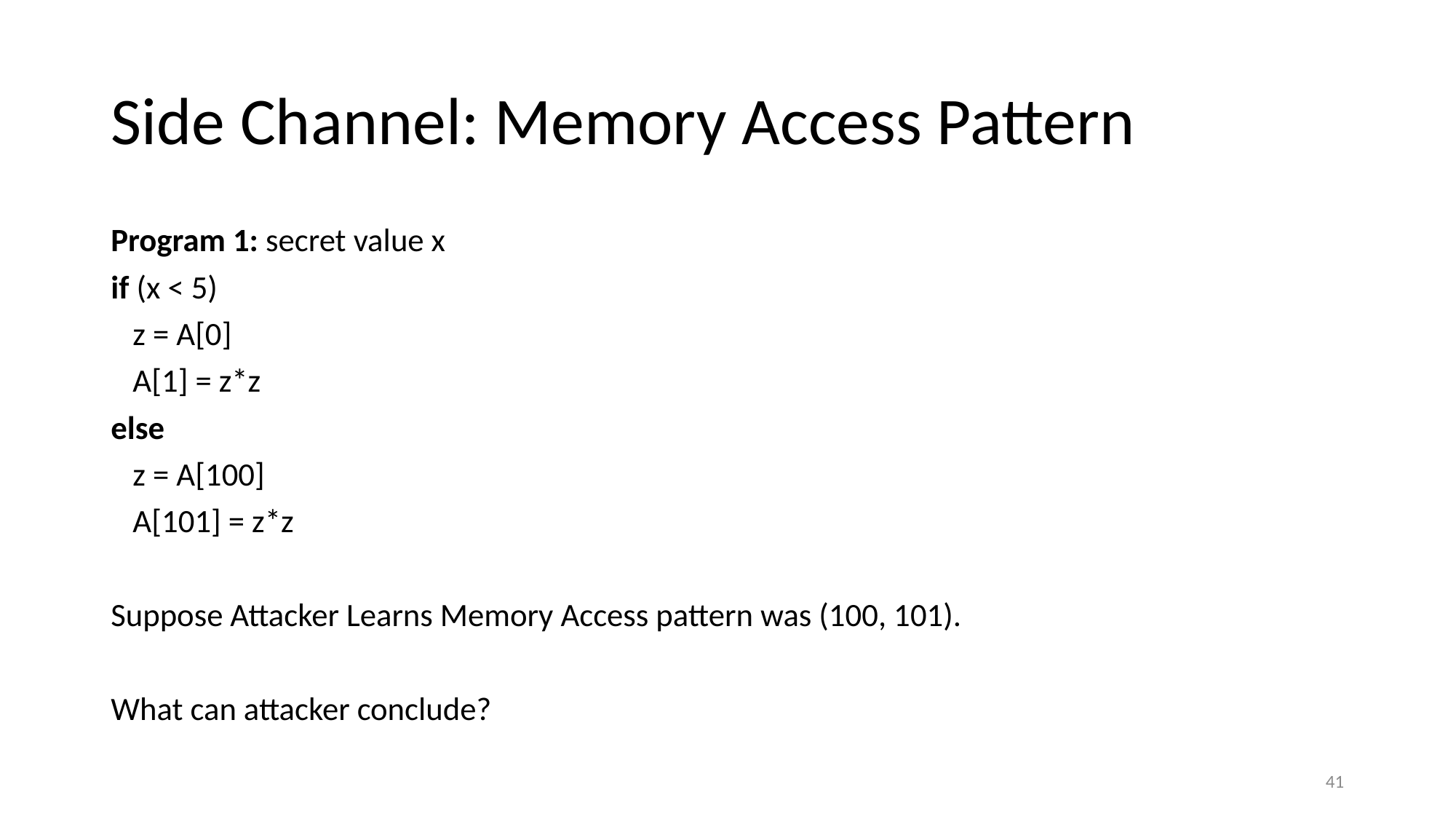

# Side Channel: Memory Access Pattern
Program 1: secret value x
if (x < 5)
   z = A[0]
   A[1] = z*z
else
   z = A[100]
   A[101] = z*z

Suppose Attacker Learns Memory Access pattern was (100, 101).

What can attacker conclude?
41